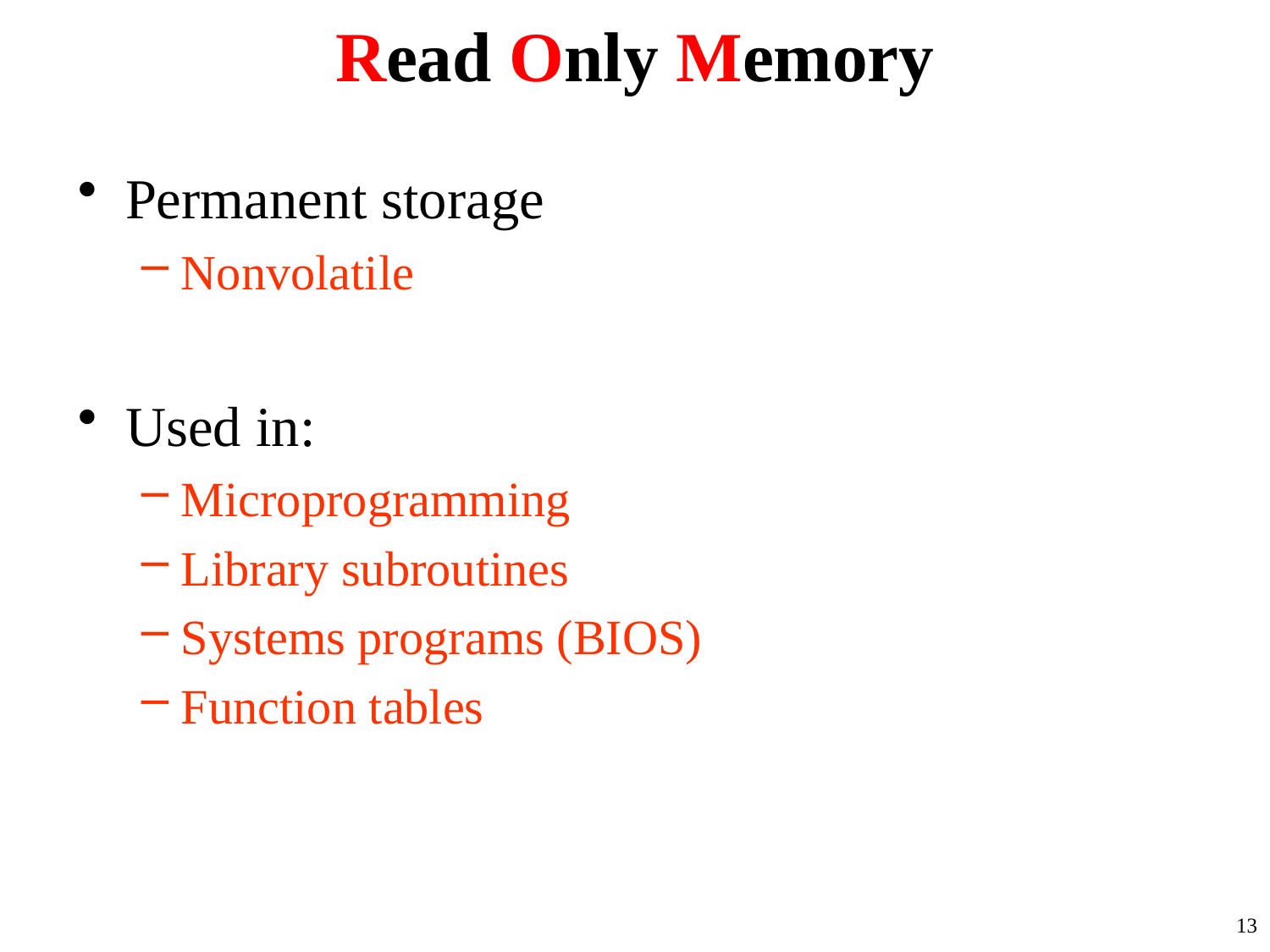

# Read Only Memory
Permanent storage
Nonvolatile

Used in:
Microprogramming
Library subroutines
Systems programs (BIOS)
Function tables

13